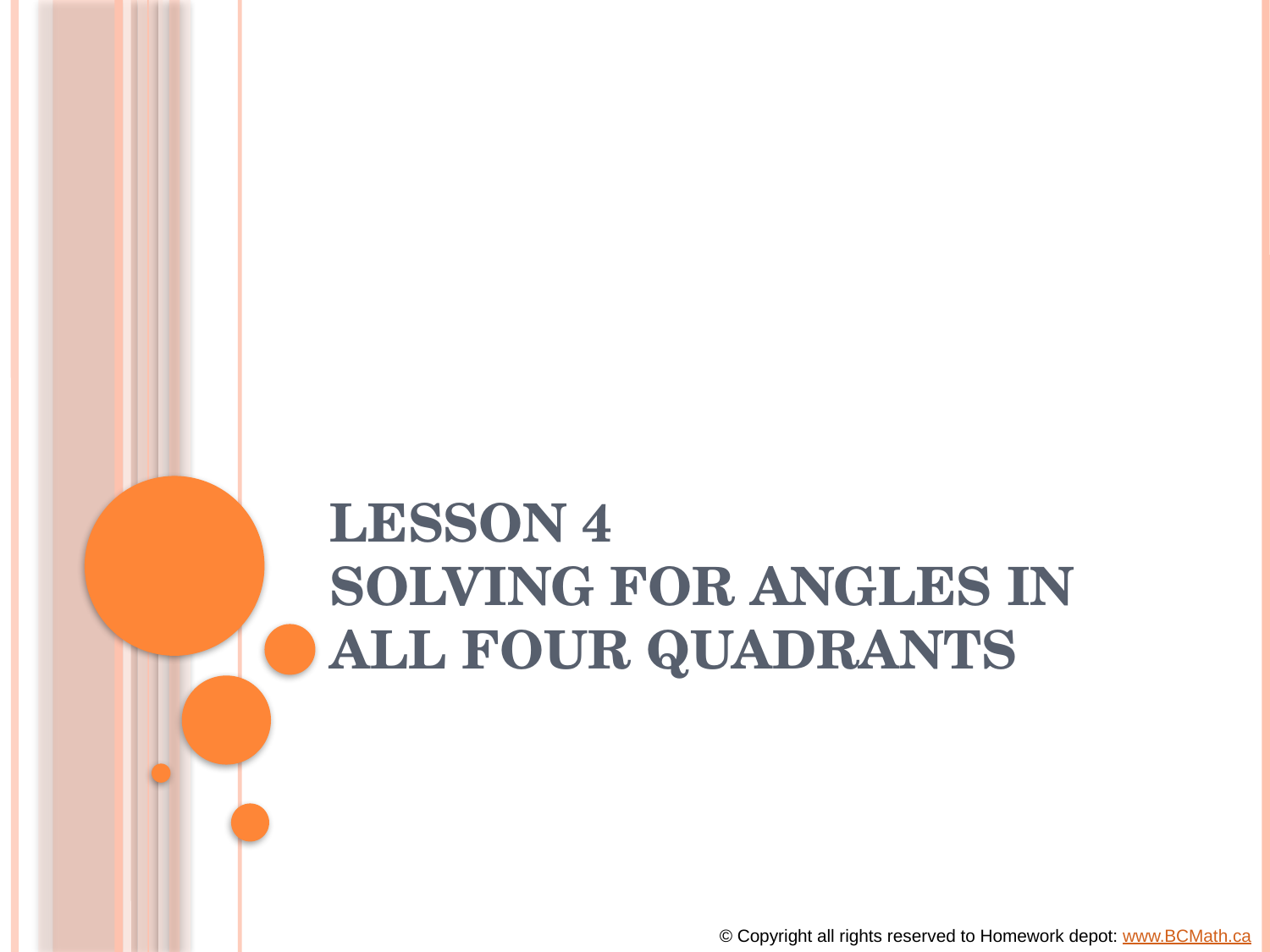

# Lesson 4 Solving for Angles in All Four Quadrants

© Copyright all rights reserved to Homework depot: www.BCMath.ca